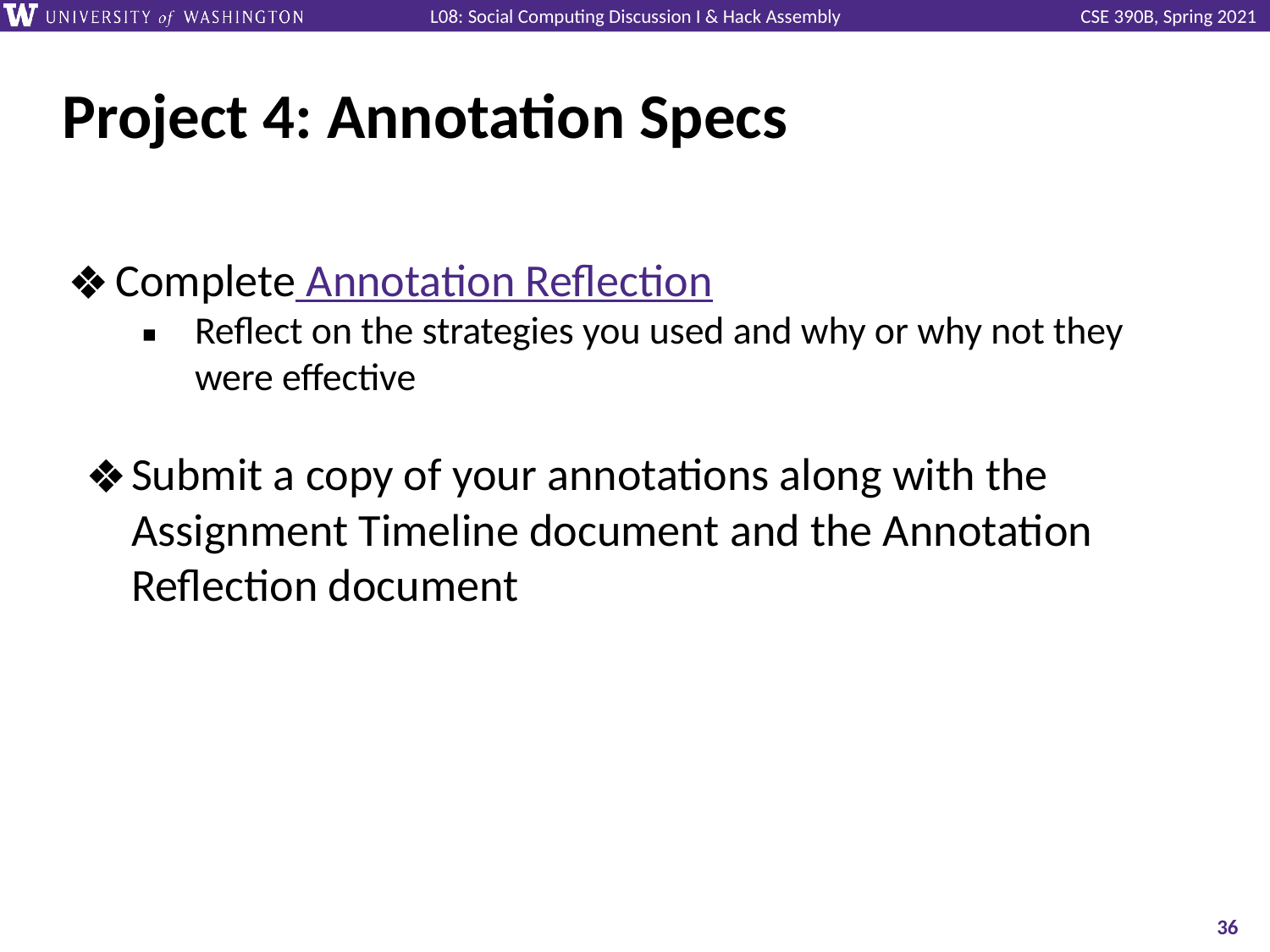

# Project 4: Annotation Specs

Complete Annotation Reflection
Reflect on the strategies you used and why or why not they were effective
Submit a copy of your annotations along with the Assignment Timeline document and the Annotation Reflection document
36